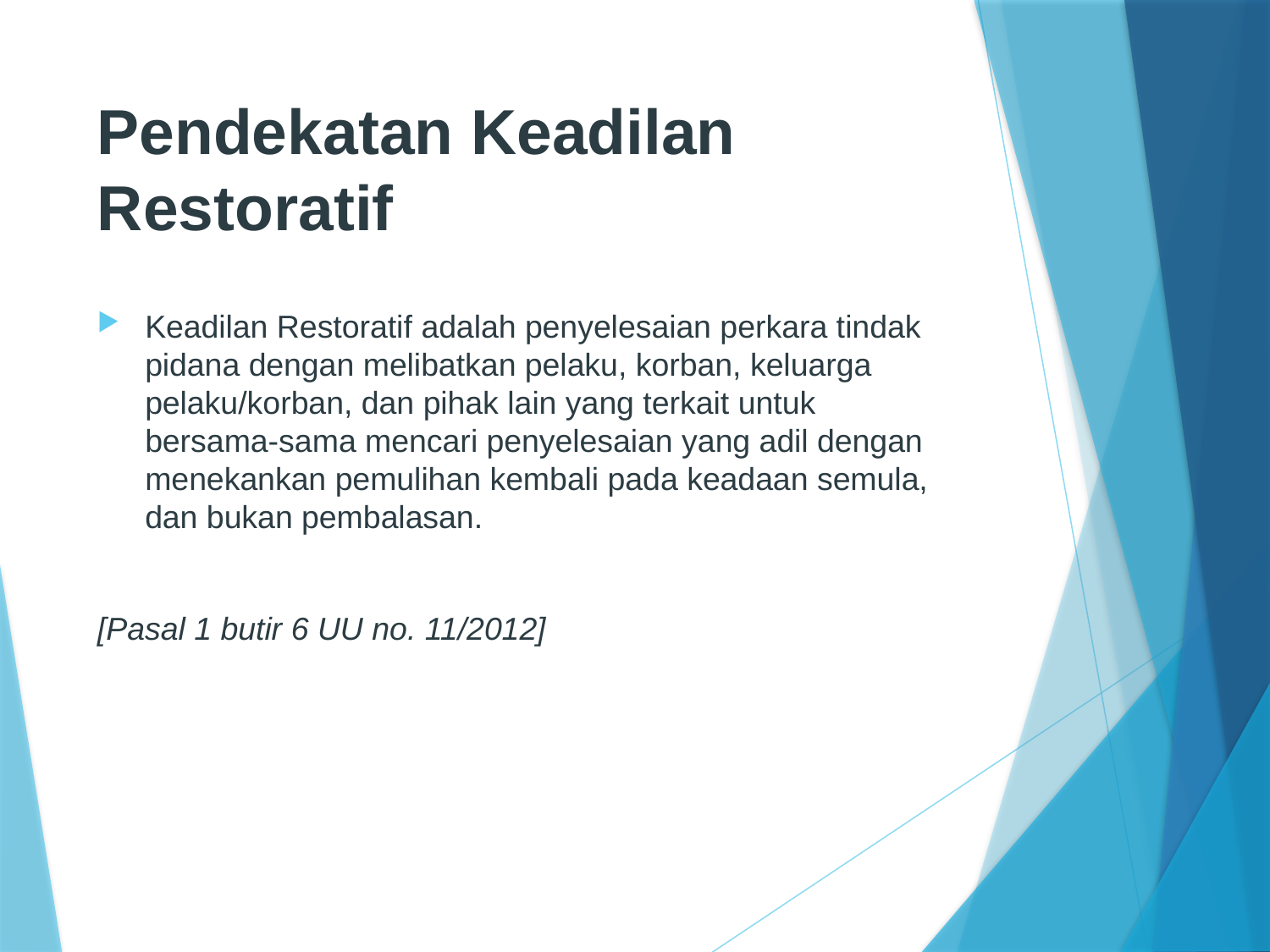

# Pendekatan Keadilan Restoratif
Keadilan Restoratif adalah penyelesaian perkara tindak pidana dengan melibatkan pelaku, korban, keluarga pelaku/korban, dan pihak lain yang terkait untuk bersama-sama mencari penyelesaian yang adil dengan menekankan pemulihan kembali pada keadaan semula, dan bukan pembalasan.

[Pasal 1 butir 6 UU no. 11/2012]